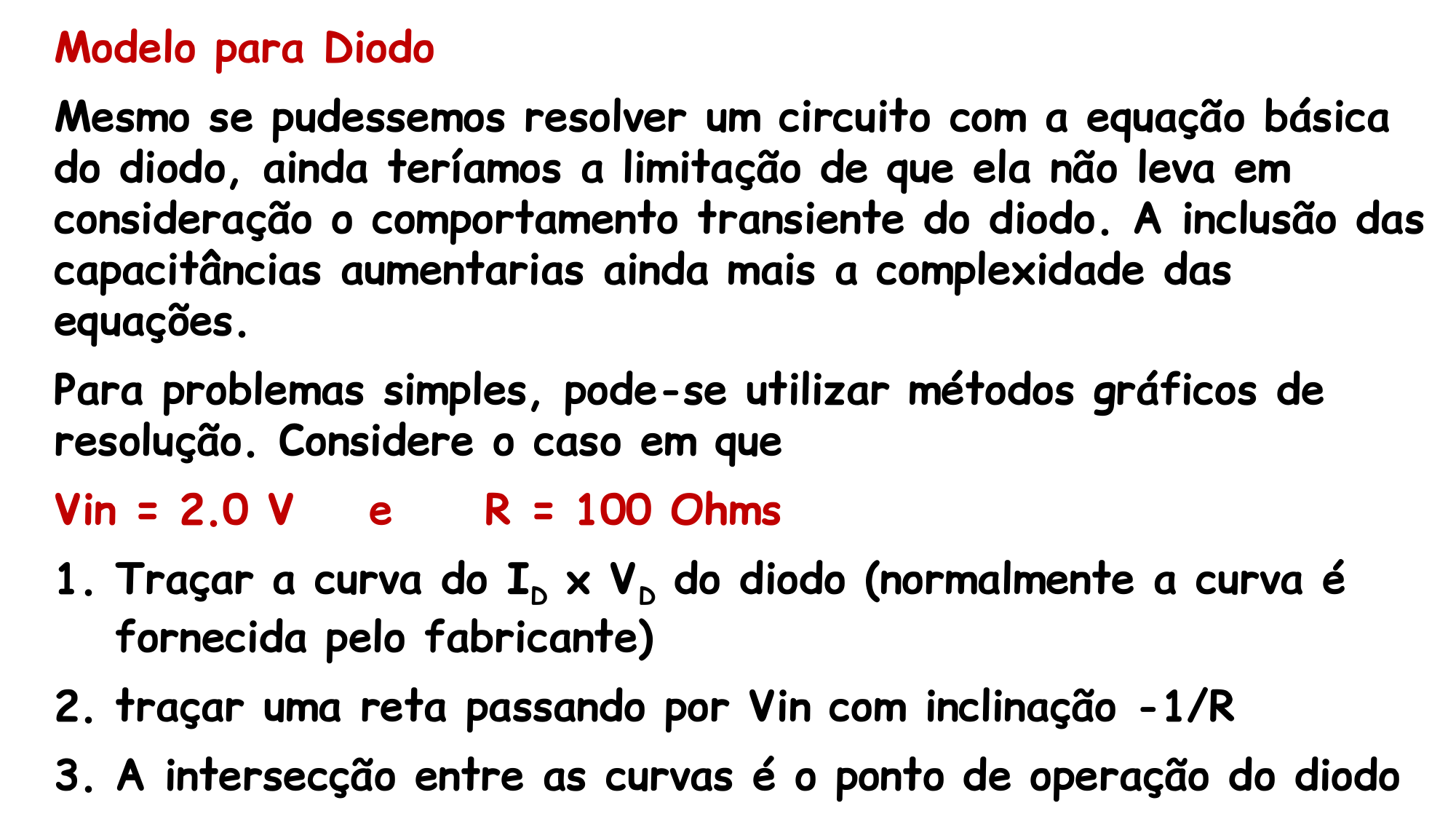

Modelo para Diodo
Mesmo se pudessemos resolver um circuito com a equação básica do diodo, ainda teríamos a limitação de que ela não leva em consideração o comportamento transiente do diodo. A inclusão das capacitâncias aumentarias ainda mais a complexidade das equações.
Para problemas simples, pode-se utilizar métodos gráficos de resolução. Considere o caso em que
Vin = 2.0 V    e     R = 100 Ohms
Traçar a curva do ID x VD do diodo (normalmente a curva é fornecida pelo fabricante)
traçar uma reta passando por Vin com inclinação -1/R
A intersecção entre as curvas é o ponto de operação do diodo
340